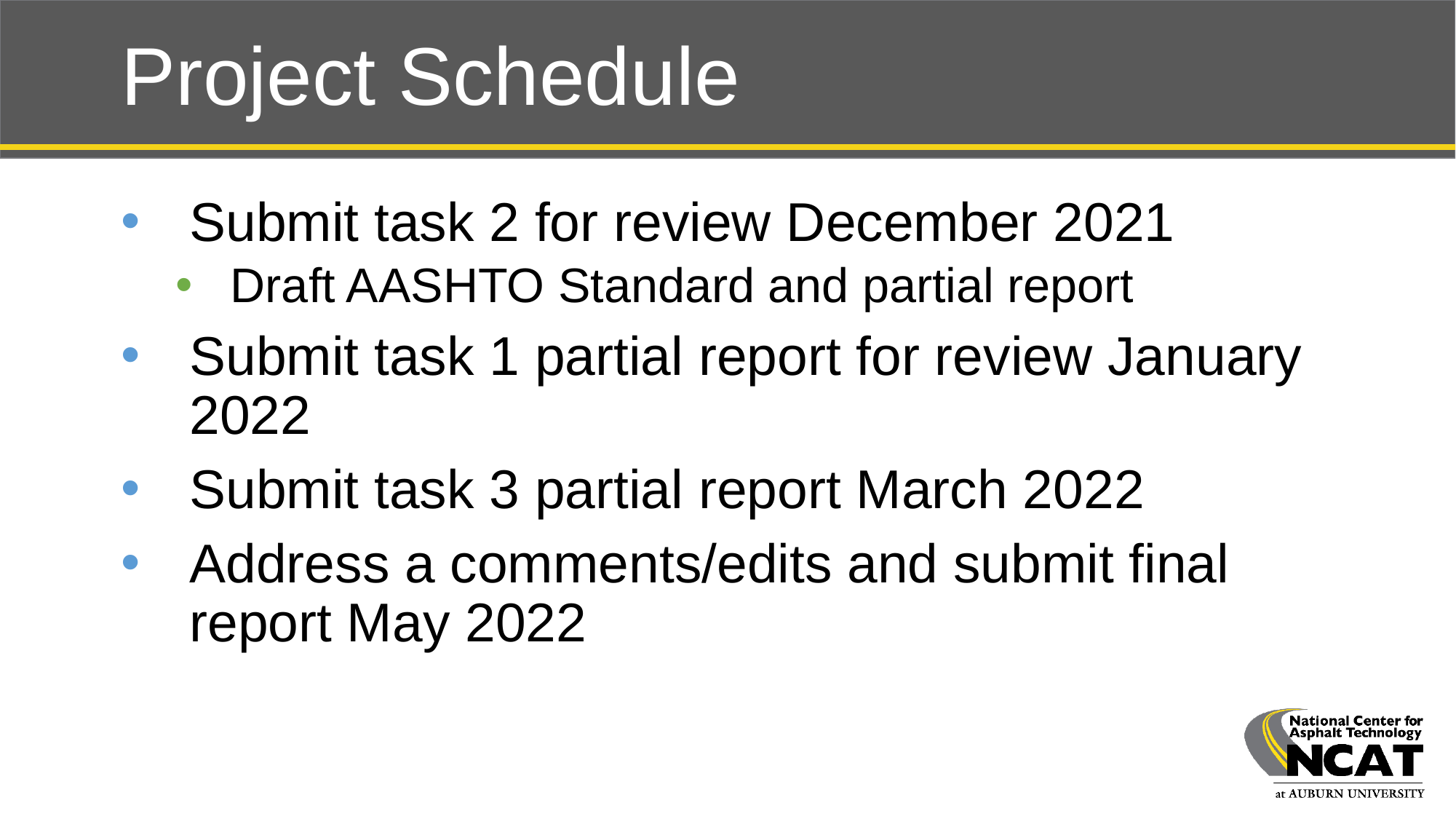

# Project Schedule
Submit task 2 for review December 2021
Draft AASHTO Standard and partial report
Submit task 1 partial report for review January 2022
Submit task 3 partial report March 2022
Address a comments/edits and submit final report May 2022